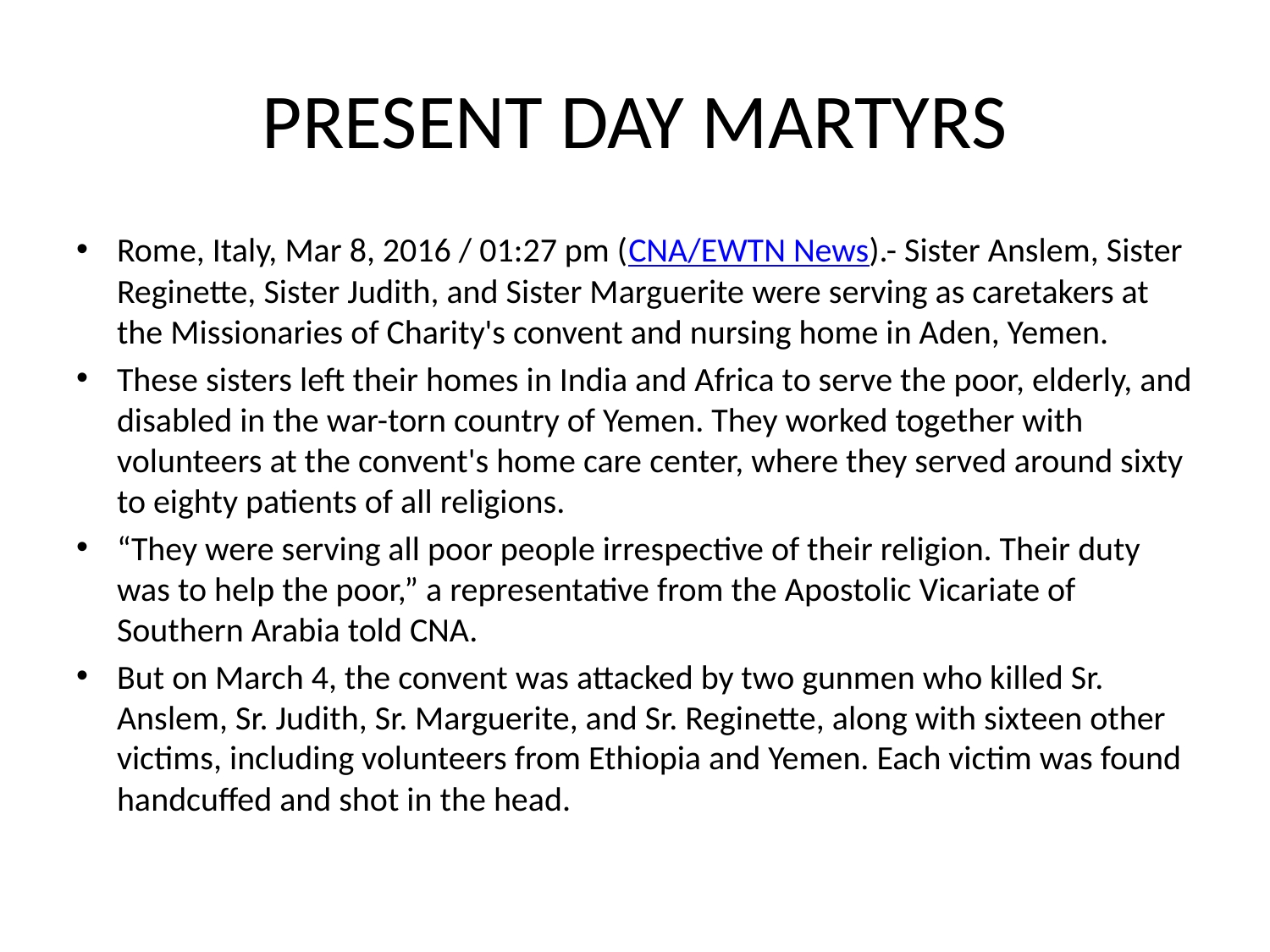

# PRESENT DAY MARTYRS
Rome, Italy, Mar 8, 2016 / 01:27 pm (CNA/EWTN News).- Sister Anslem, Sister Reginette, Sister Judith, and Sister Marguerite were serving as caretakers at the Missionaries of Charity's convent and nursing home in Aden, Yemen.
These sisters left their homes in India and Africa to serve the poor, elderly, and disabled in the war-torn country of Yemen. They worked together with volunteers at the convent's home care center, where they served around sixty to eighty patients of all religions.
“They were serving all poor people irrespective of their religion. Their duty was to help the poor,” a representative from the Apostolic Vicariate of Southern Arabia told CNA.
But on March 4, the convent was attacked by two gunmen who killed Sr. Anslem, Sr. Judith, Sr. Marguerite, and Sr. Reginette, along with sixteen other victims, including volunteers from Ethiopia and Yemen. Each victim was found handcuffed and shot in the head.